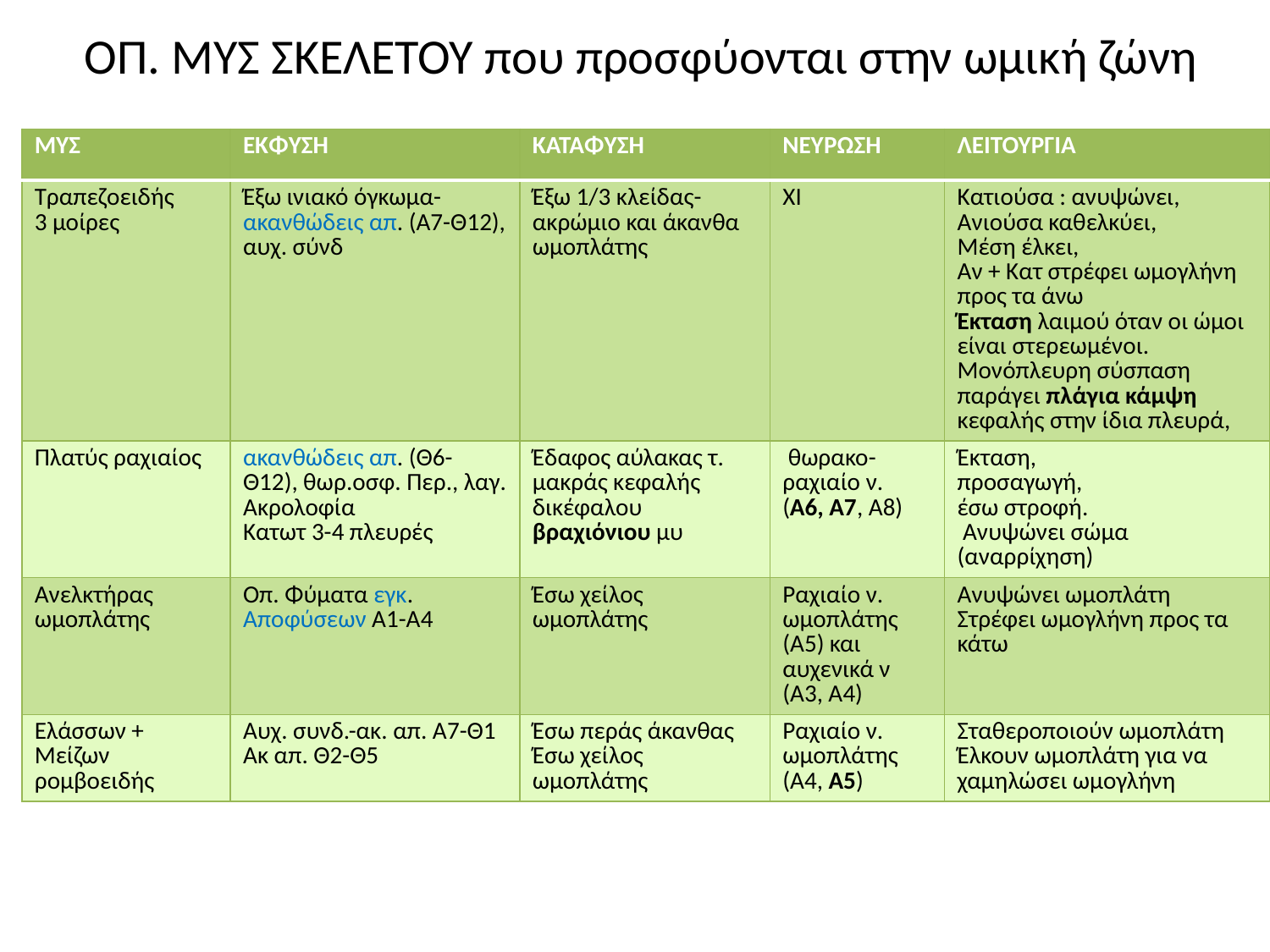

# ΟΠ. ΜΥΣ ΣΚΕΛΕΤΟΥ που προσφύονται στην ωμική ζώνη
| ΜΥΣ | ΕΚΦΥΣΗ | ΚΑΤΑΦΥΣΗ | ΝΕΥΡΩΣΗ | ΛΕΙΤΟΥΡΓΙΑ |
| --- | --- | --- | --- | --- |
| Τραπεζοειδής 3 μοίρες | Έξω ινιακό όγκωμα- ακανθώδεις απ. (Α7-Θ12), αυχ. σύνδ | Έξω 1/3 κλείδας- ακρώμιο και άκανθα ωμοπλάτης | ΧΙ | Κατιούσα : ανυψώνει, Ανιούσα καθελκύει, Μέση έλκει, Αν + Κατ στρέφει ωμογλήνη προς τα άνω Έκταση λαιμού όταν οι ώμοι είναι στερεωμένοι. Μονόπλευρη σύσπαση παράγει πλάγια κάμψη κεφαλής στην ίδια πλευρά, |
| Πλατύς ραχιαίος | ακανθώδεις απ. (Θ6-Θ12), θωρ.οσφ. Περ., λαγ. Ακρολοφία Κατωτ 3-4 πλευρές | Έδαφος αύλακας τ. μακράς κεφαλής δικέφαλου βραχιόνιου μυ | θωρακο-ραχιαίο ν. (Α6, Α7, Α8) | Έκταση, προσαγωγή, έσω στροφή. Ανυψώνει σώμα (αναρρίχηση) |
| Ανελκτήρας ωμοπλάτης | Οπ. Φύματα εγκ. Αποφύσεων Α1-Α4 | Έσω χείλος ωμοπλάτης | Ραχιαίο ν. ωμοπλάτης (Α5) και αυχενικά ν (Α3, Α4) | Ανυψώνει ωμοπλάτη Στρέφει ωμογλήνη προς τα κάτω |
| Ελάσσων + Μείζων ρομβοειδής | Αυχ. συνδ.-ακ. απ. Α7-Θ1 Ακ απ. Θ2-Θ5 | Έσω περάς άκανθας Έσω χείλος ωμοπλάτης | Ραχιαίο ν. ωμοπλάτης (Α4, Α5) | Σταθεροποιούν ωμοπλάτη Έλκουν ωμοπλάτη για να χαμηλώσει ωμογλήνη |